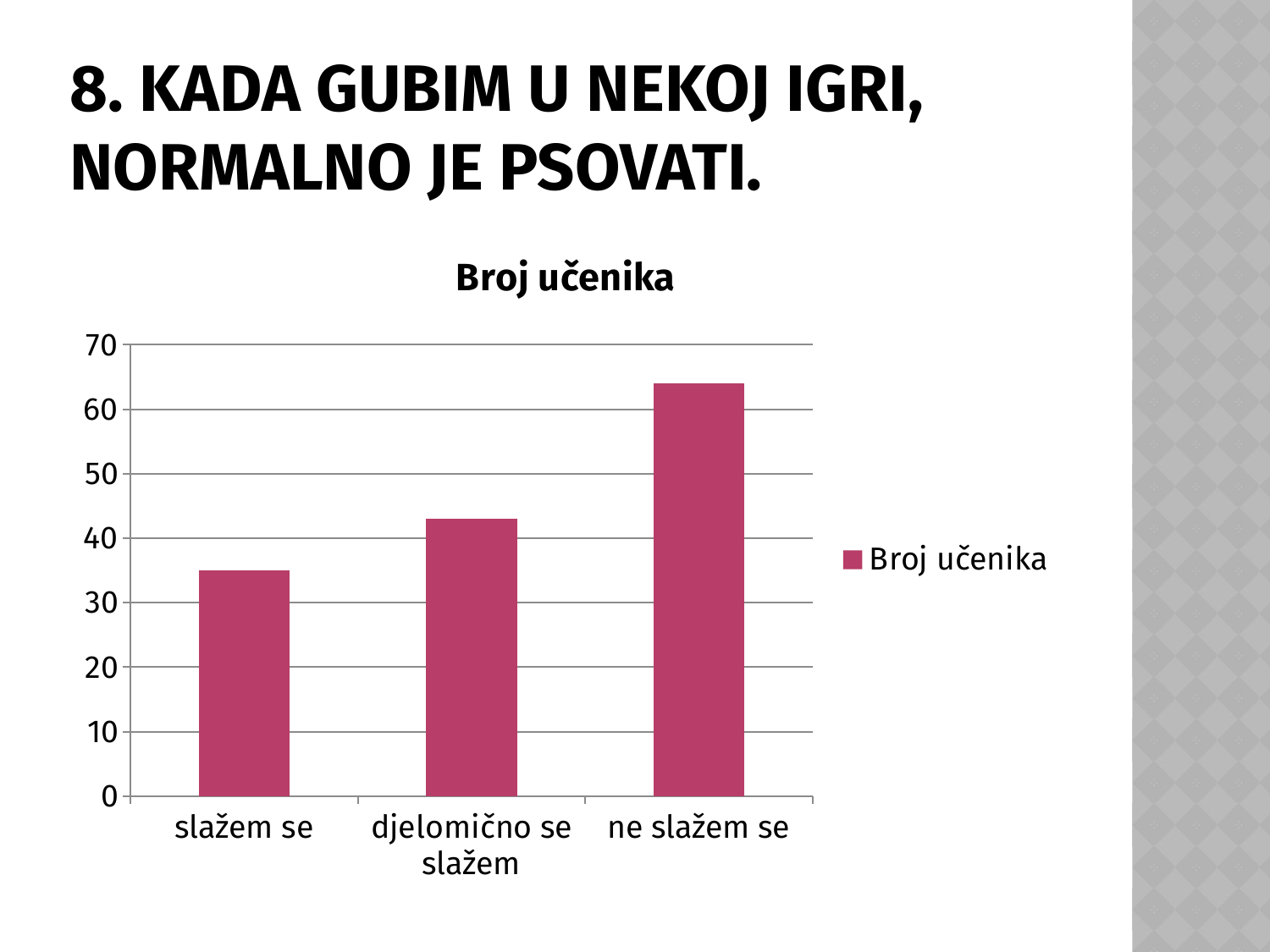

# 8. Kada gubim u nekoj igri, normalno je psovati.

### Chart:

| Category | Broj učenika |
|---|---|
| slažem se | 35.0 |
| djelomično se slažem | 43.0 |
| ne slažem se | 64.0 |